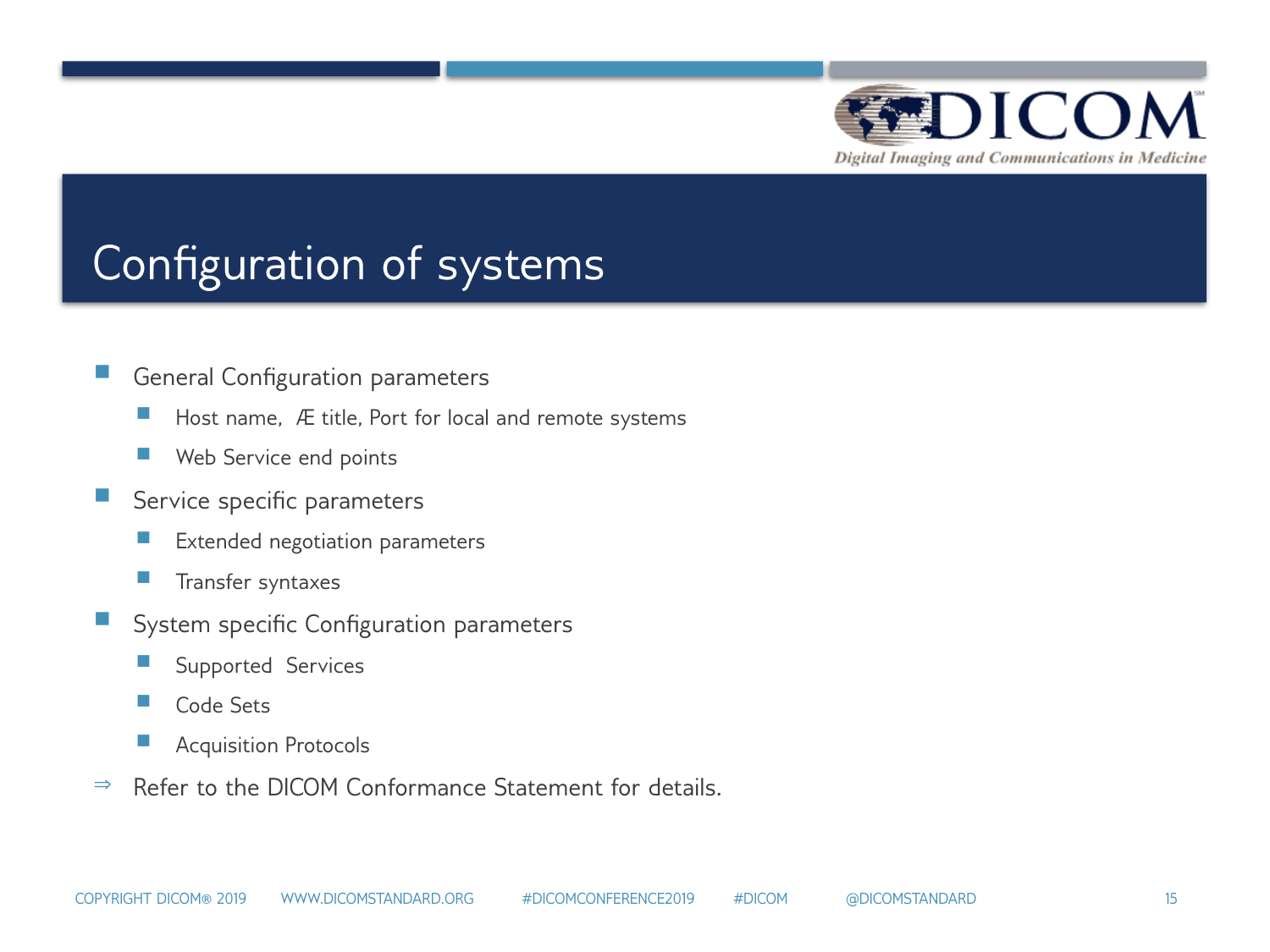

# Configuration of systems

General Configuration parameters
Host name,  AE title, Port for local and remote systems
Web Service end points
Service specific parameters
Extended negotiation parameters
Transfer syntaxes
System specific Configuration parameters
Supported  Services
Code Sets
Acquisition Protocols
Refer to the DICOM Conformance Statement for details.
15
Copyright DICOM® 2019       www.dicomstandard.org          #DICOMConference2019        #DICOM            @DICOMstandard